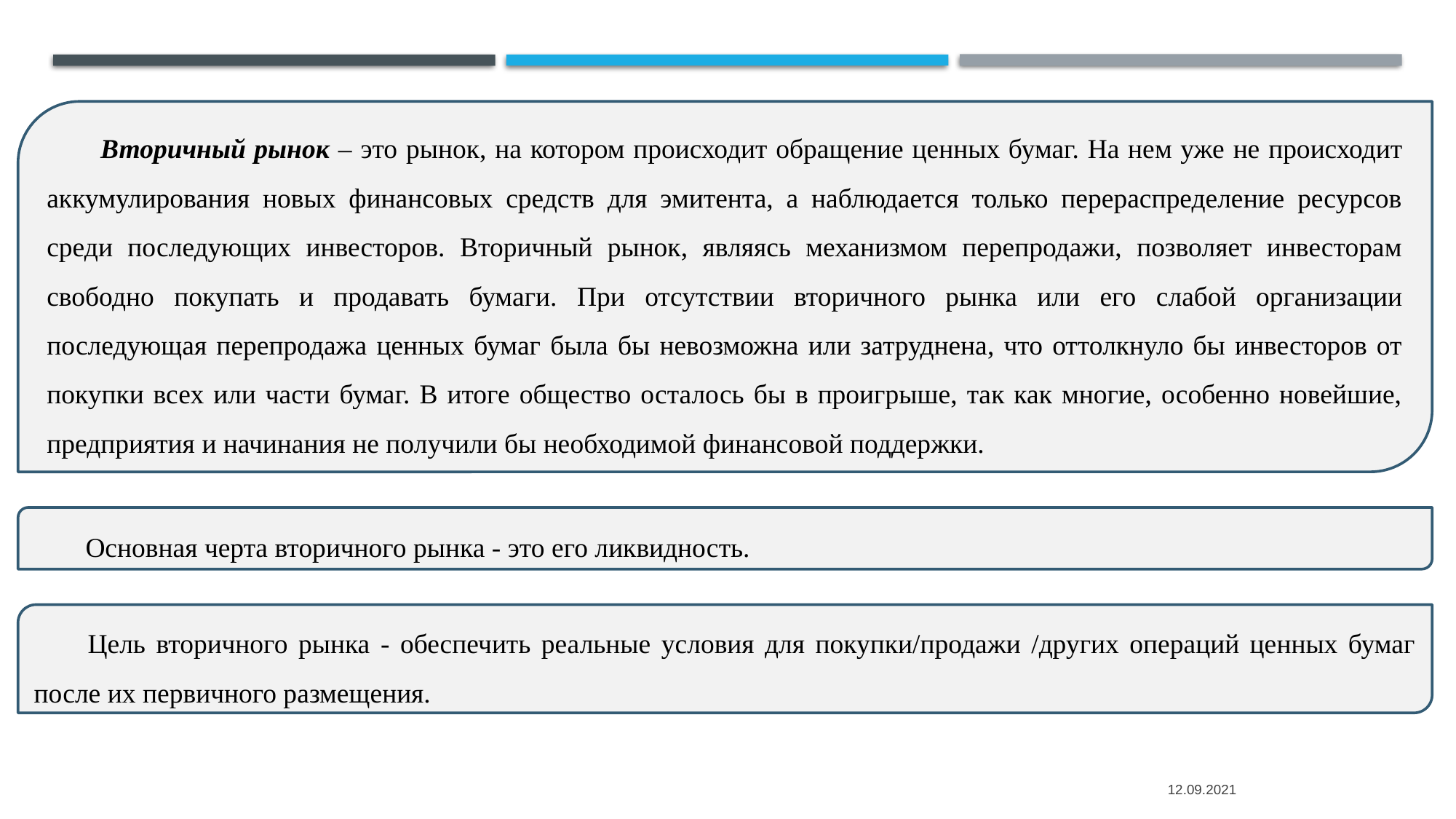

Вторичный рынок – это рынок, на котором происходит обращение ценных бумаг. На нем уже не происходит аккумулирования новых финансовых средств для эмитента, а наблюдается только перераспределение ресурсов среди последующих инвесторов. Вторичный рынок, являясь механизмом перепродажи, позволяет инвесторам свободно покупать и продавать бумаги. При отсутствии вторичного рынка или его слабой организации последующая перепродажа ценных бумаг была бы невозможна или затруднена, что оттолкнуло бы инвесторов от покупки всех или части бумаг. В итоге общество осталось бы в проигрыше, так как многие, особенно новейшие, предприятия и начинания не получили бы необходимой финансовой поддержки.
Основная черта вторичного рынка - это его ликвидность.
Цель вторичного рынка - обеспечить реальные условия для покупки/продажи /других операций ценных бумаг после их первичного размещения.
12.09.2021